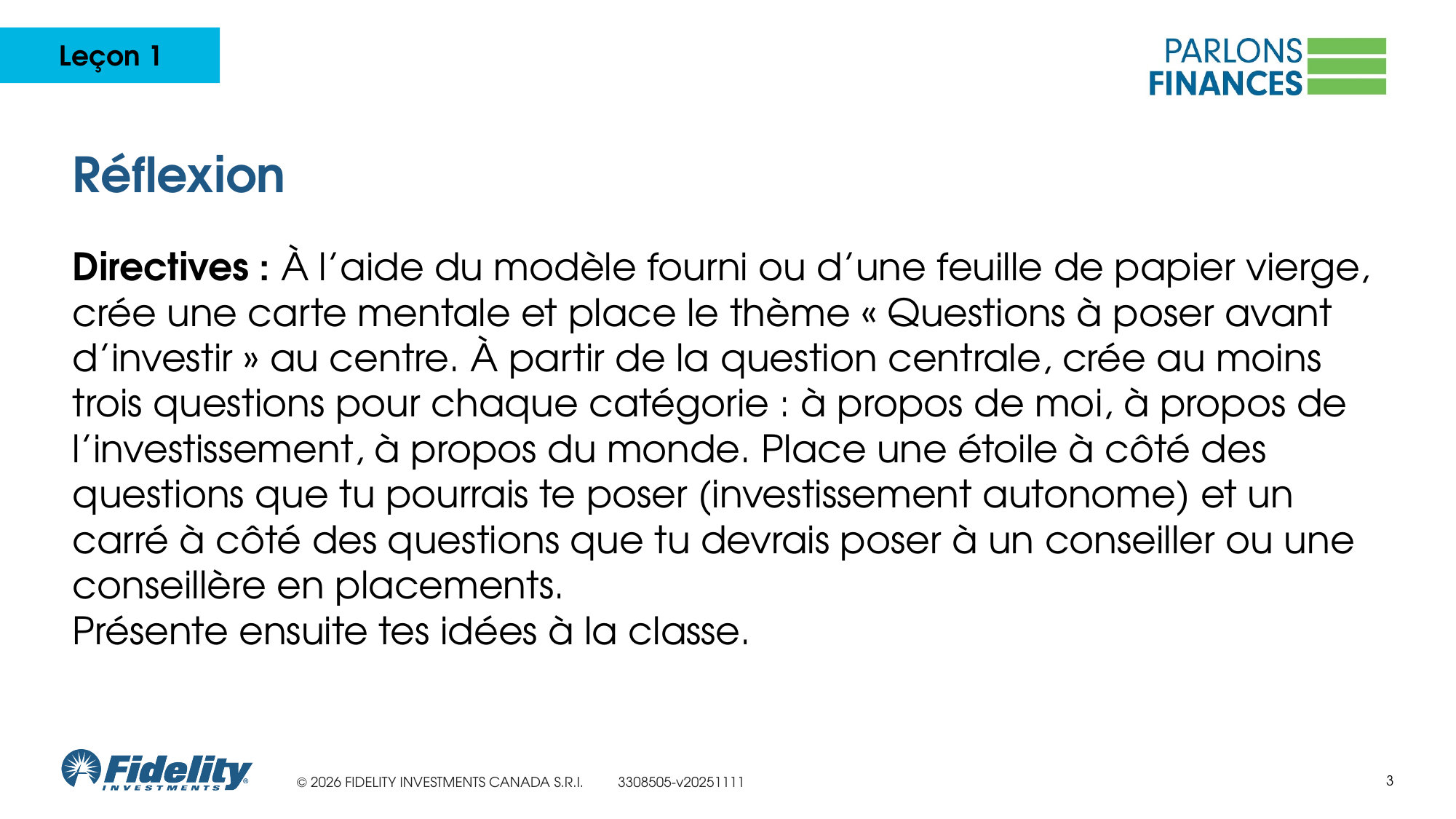

# Réflexion
Directives : À l’aide du modèle fourni ou d’une feuille de papier vierge, crée une carte mentale et place le thème « Questions à poser avant d’investir » au centre. À partir de la question centrale, crée au moins trois questions pour chaque catégorie : à propos de moi, à propos de l’investissement, à propos du monde. Place une étoile à côté des questions que tu pourrais te poser (investissement autonome) et un carré à côté des questions que tu devrais poser à un conseiller ou une conseillère en placements.
Présente ensuite tes idées à la classe.

3